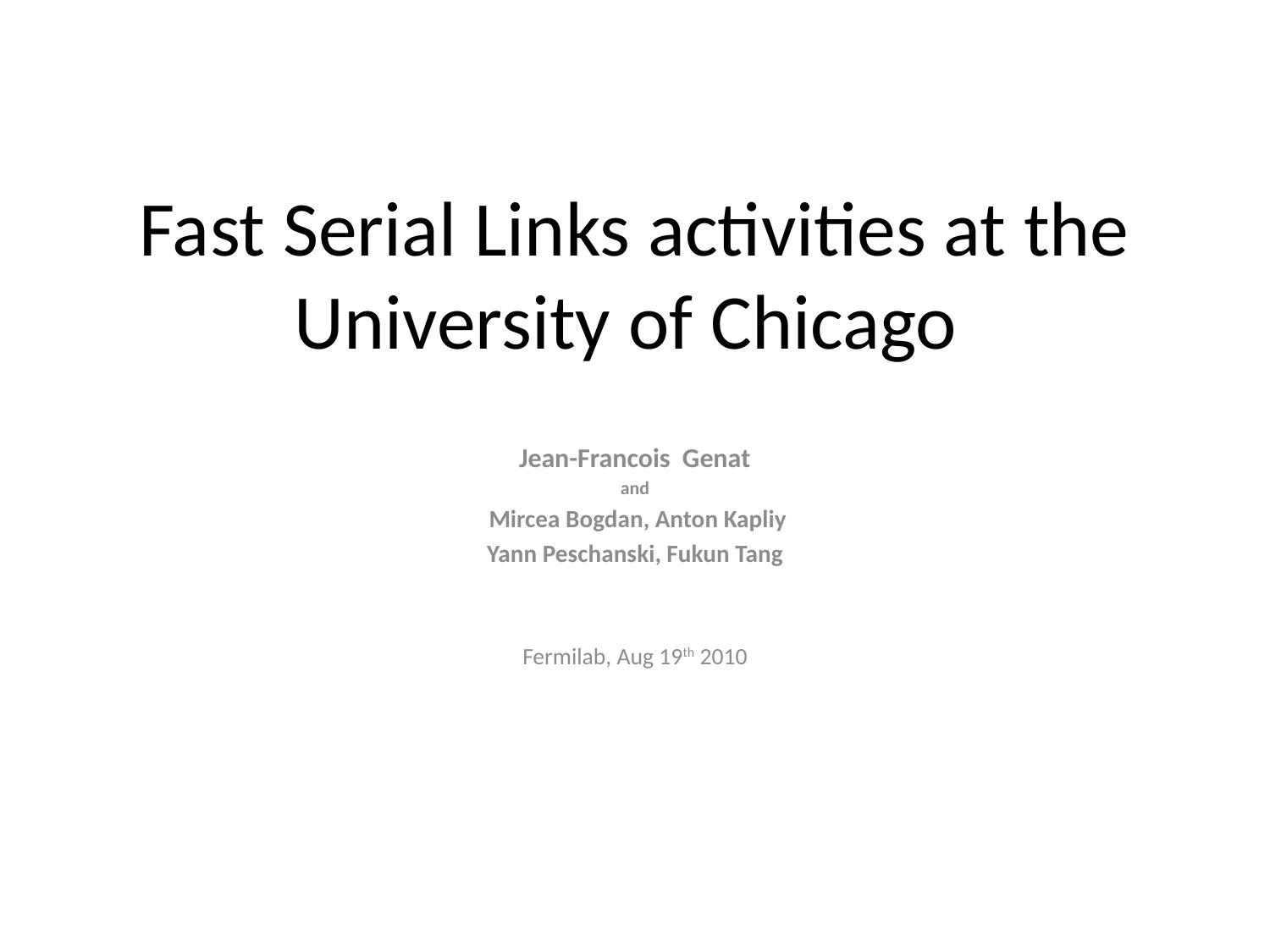

# Fast Serial Links activities at the University of Chicago
Jean-Francois  Genat
and
 Mircea Bogdan, Anton Kapliy
Yann Peschanski, Fukun Tang

Fermilab, Aug 19th 2010